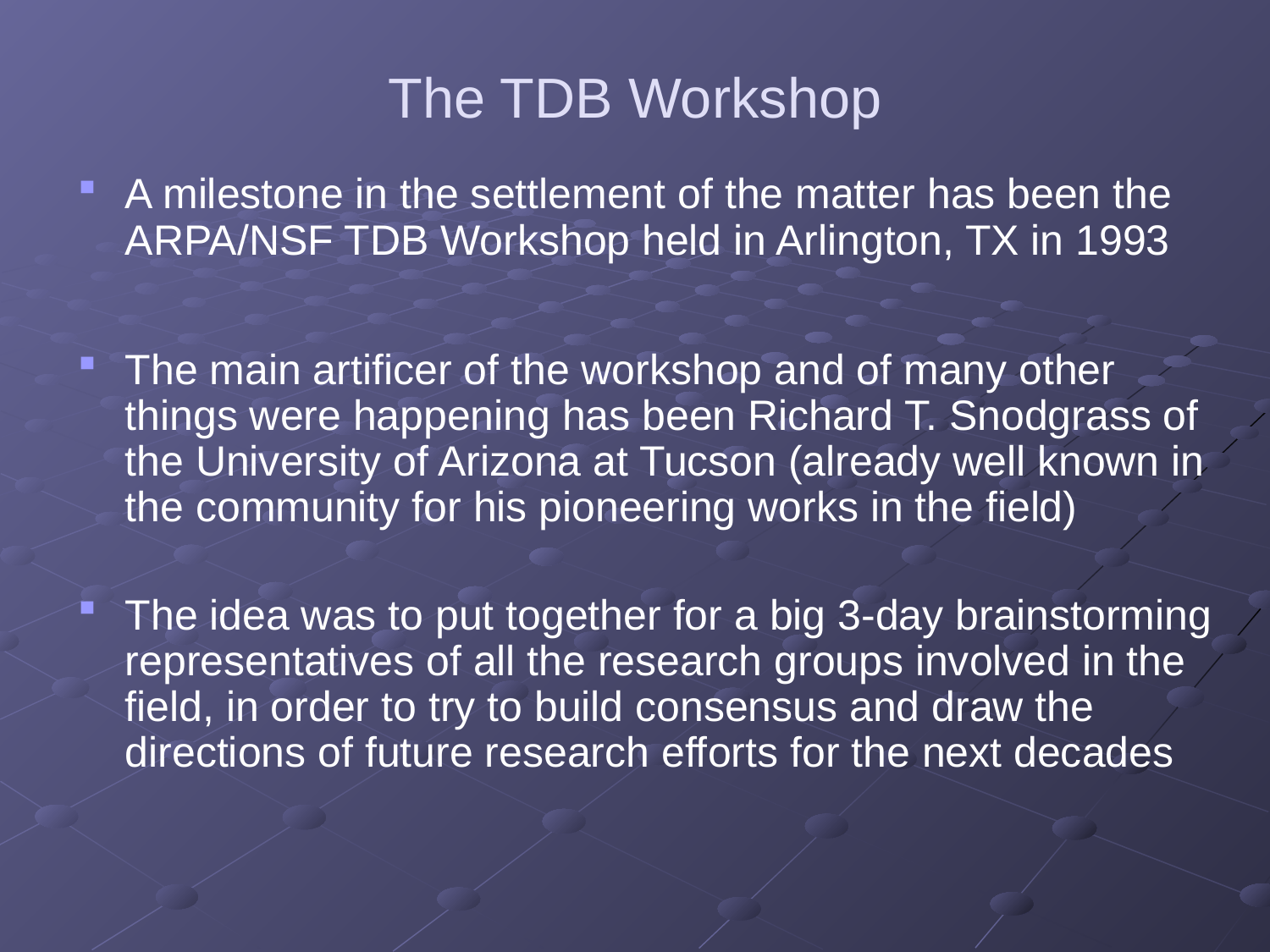

# The TDB Workshop
A milestone in the settlement of the matter has been the ARPA/NSF TDB Workshop held in Arlington, TX in 1993

The main artificer of the workshop and of many other things were happening has been Richard T. Snodgrass of the University of Arizona at Tucson (already well known in the community for his pioneering works in the field)

The idea was to put together for a big 3-day brainstorming representatives of all the research groups involved in the field, in order to try to build consensus and draw the directions of future research efforts for the next decades